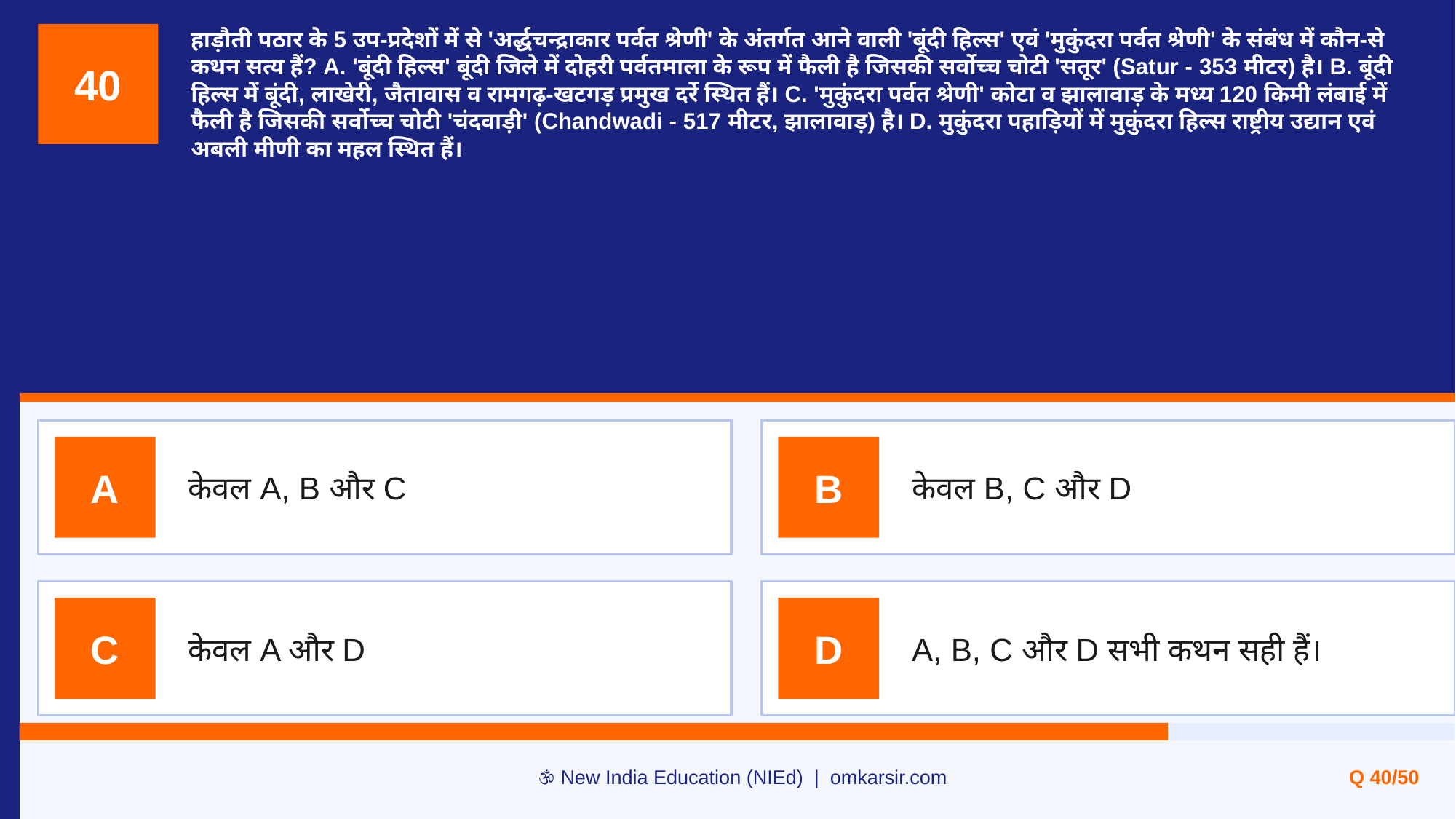

हाड़ौती पठार के 5 उप-प्रदेशों में से 'अर्द्धचन्द्राकार पर्वत श्रेणी' के अंतर्गत आने वाली 'बूंदी हिल्स' एवं 'मुकुंदरा पर्वत श्रेणी' के संबंध में कौन-से कथन सत्य हैं? A. 'बूंदी हिल्स' बूंदी जिले में दोहरी पर्वतमाला के रूप में फैली है जिसकी सर्वोच्च चोटी 'सतूर' (Satur - 353 मीटर) है। B. बूंदी हिल्स में बूंदी, लाखेरी, जैतावास व रामगढ़-खटगड़ प्रमुख दर्रे स्थित हैं। C. 'मुकुंदरा पर्वत श्रेणी' कोटा व झालावाड़ के मध्य 120 किमी लंबाई में फैली है जिसकी सर्वोच्च चोटी 'चंदवाड़ी' (Chandwadi - 517 मीटर, झालावाड़) है। D. मुकुंदरा पहाड़ियों में मुकुंदरा हिल्स राष्ट्रीय उद्यान एवं अबली मीणी का महल स्थित हैं।
40

केवल A, B और C
केवल B, C और D
A
B

केवल A और D
A, B, C और D सभी कथन सही हैं।
C
D

🕉️ New India Education (NIEd)  |  omkarsir.com
Q 40/50